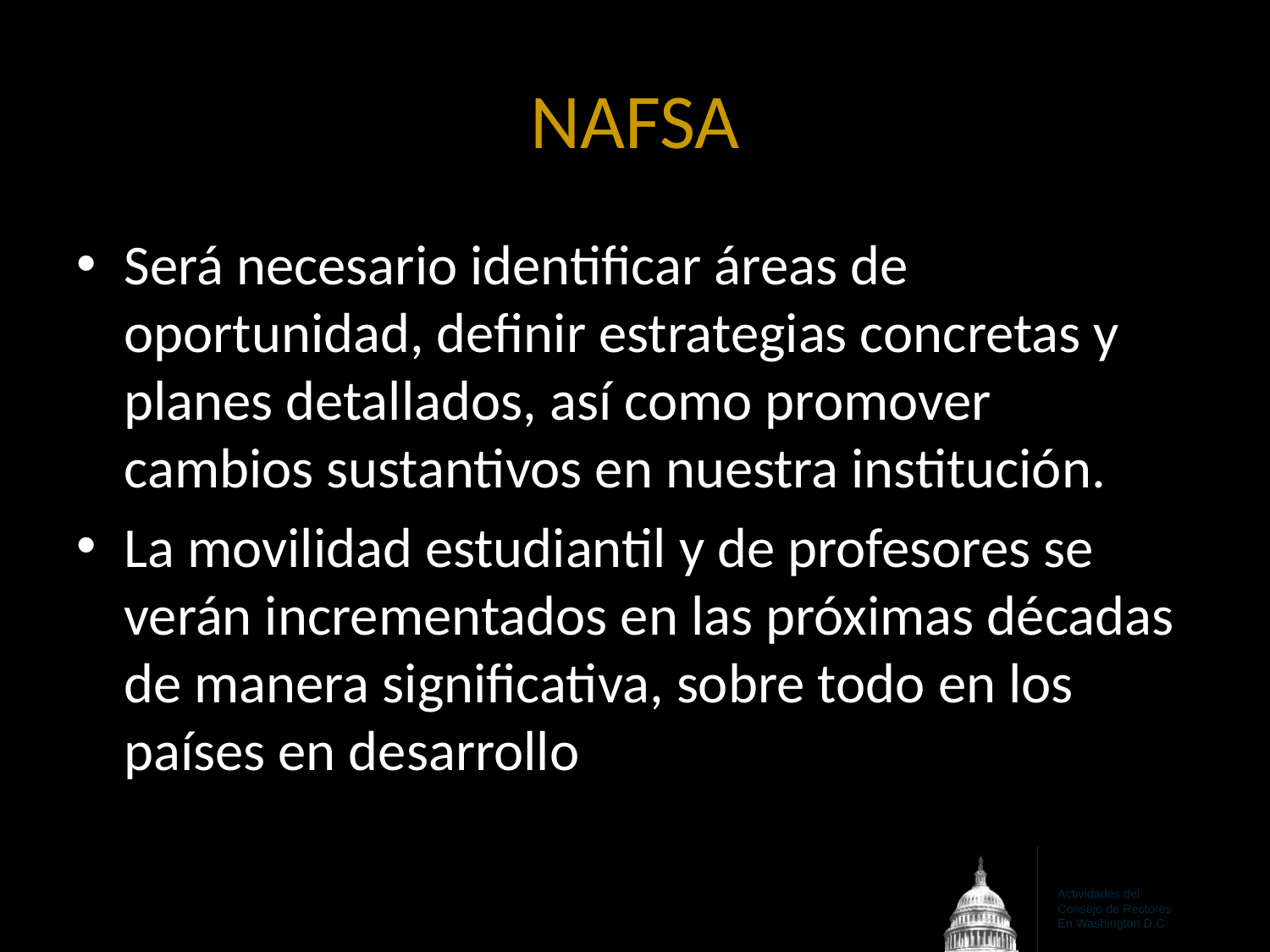

# NAFSA
Será necesario identificar áreas de oportunidad, definir estrategias concretas y planes detallados, así como promover cambios sustantivos en nuestra institución.
La movilidad estudiantil y de profesores se verán incrementados en las próximas décadas de manera significativa, sobre todo en los países en desarrollo